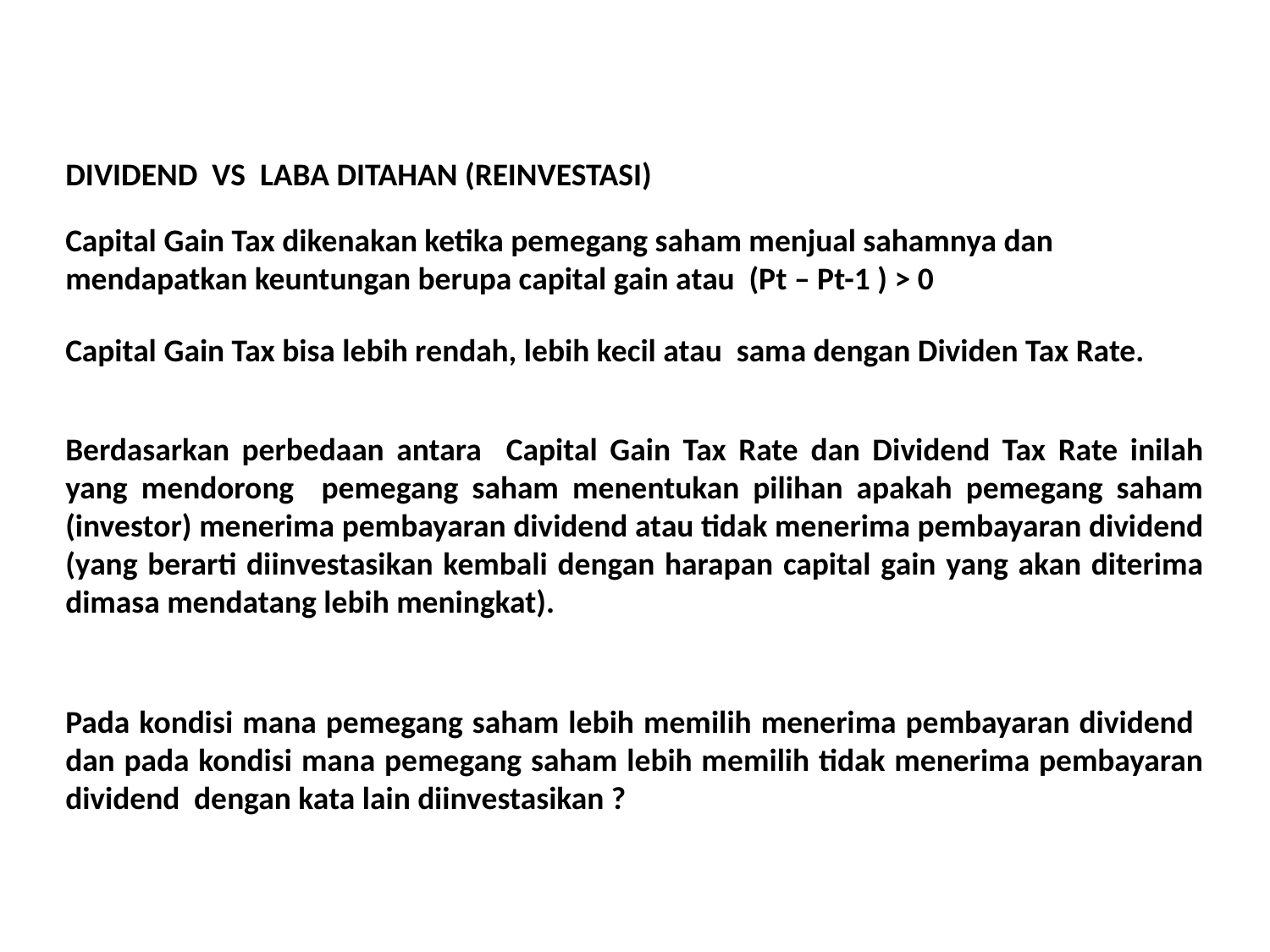

DIVIDEND  VS  LABA DITAHAN (REINVESTASI)
Capital Gain Tax dikenakan ketika pemegang saham menjual sahamnya dan mendapatkan keuntungan berupa capital gain atau  (Pt – Pt-1 ) > 0
Capital Gain Tax bisa lebih rendah, lebih kecil atau  sama dengan Dividen Tax Rate.
Berdasarkan perbedaan antara  Capital Gain Tax Rate dan Dividend Tax Rate inilah yang mendorong  pemegang saham menentukan pilihan apakah pemegang saham (investor) menerima pembayaran dividend atau tidak menerima pembayaran dividend (yang berarti diinvestasikan kembali dengan harapan capital gain yang akan diterima dimasa mendatang lebih meningkat).
Pada kondisi mana pemegang saham lebih memilih menerima pembayaran dividend  dan pada kondisi mana pemegang saham lebih memilih tidak menerima pembayaran dividend  dengan kata lain diinvestasikan ?